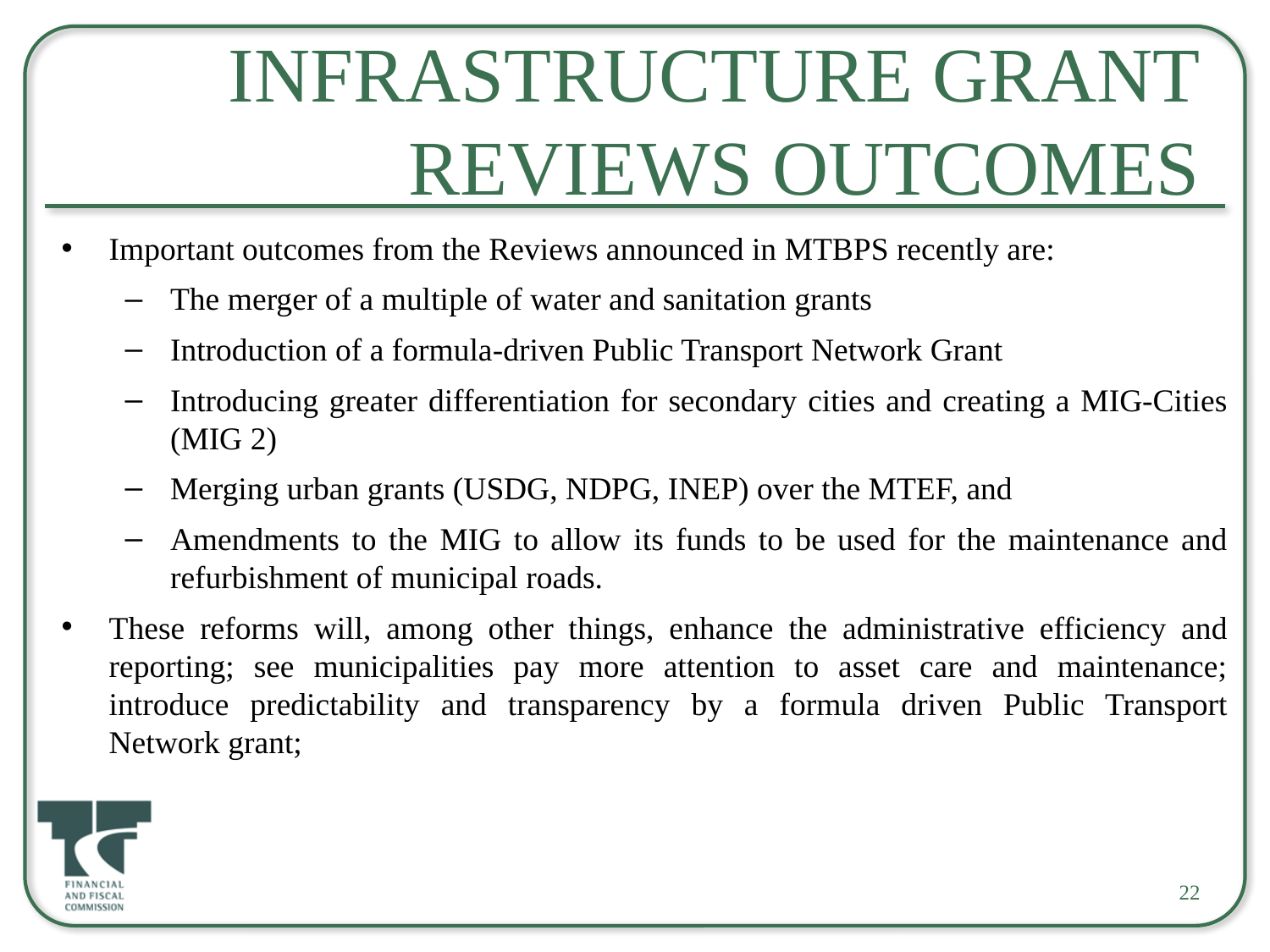

# Infrastructure Grant Reviews Outcomes
Important outcomes from the Reviews announced in MTBPS recently are:
The merger of a multiple of water and sanitation grants
Introduction of a formula-driven Public Transport Network Grant
Introducing greater differentiation for secondary cities and creating a MIG-Cities (MIG 2)
Merging urban grants (USDG, NDPG, INEP) over the MTEF, and
Amendments to the MIG to allow its funds to be used for the maintenance and refurbishment of municipal roads.
These reforms will, among other things, enhance the administrative efficiency and reporting; see municipalities pay more attention to asset care and maintenance; introduce predictability and transparency by a formula driven Public Transport Network grant;
22